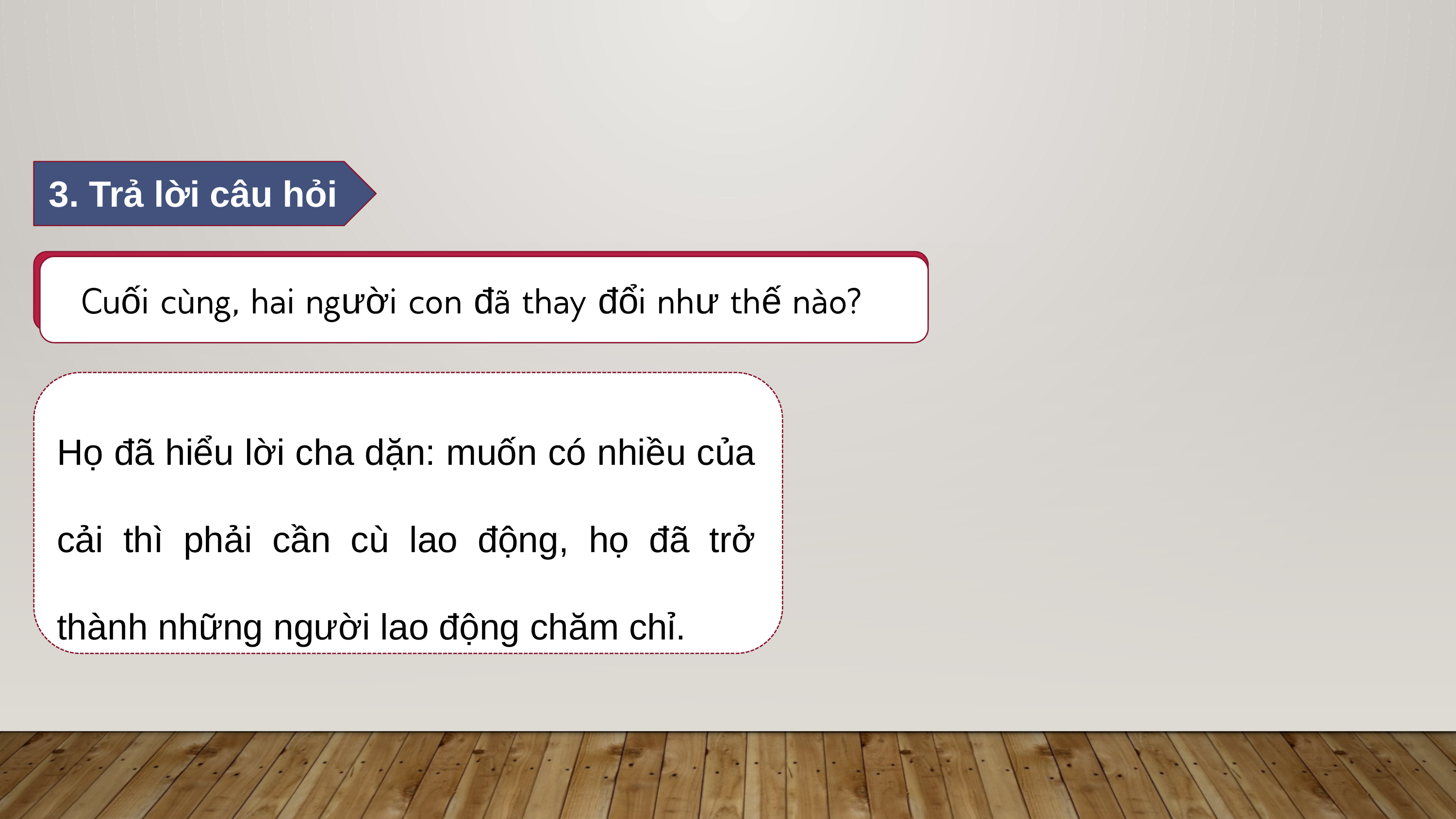

3. Trả lời câu hỏi

Cuối cùng, hai người con đã thay đổi như thế nào?

Họ đã hiểu lời cha dặn: muốn có nhiều của cải thì phải cần cù lao động, họ đã trở thành những người lao động chăm chỉ.